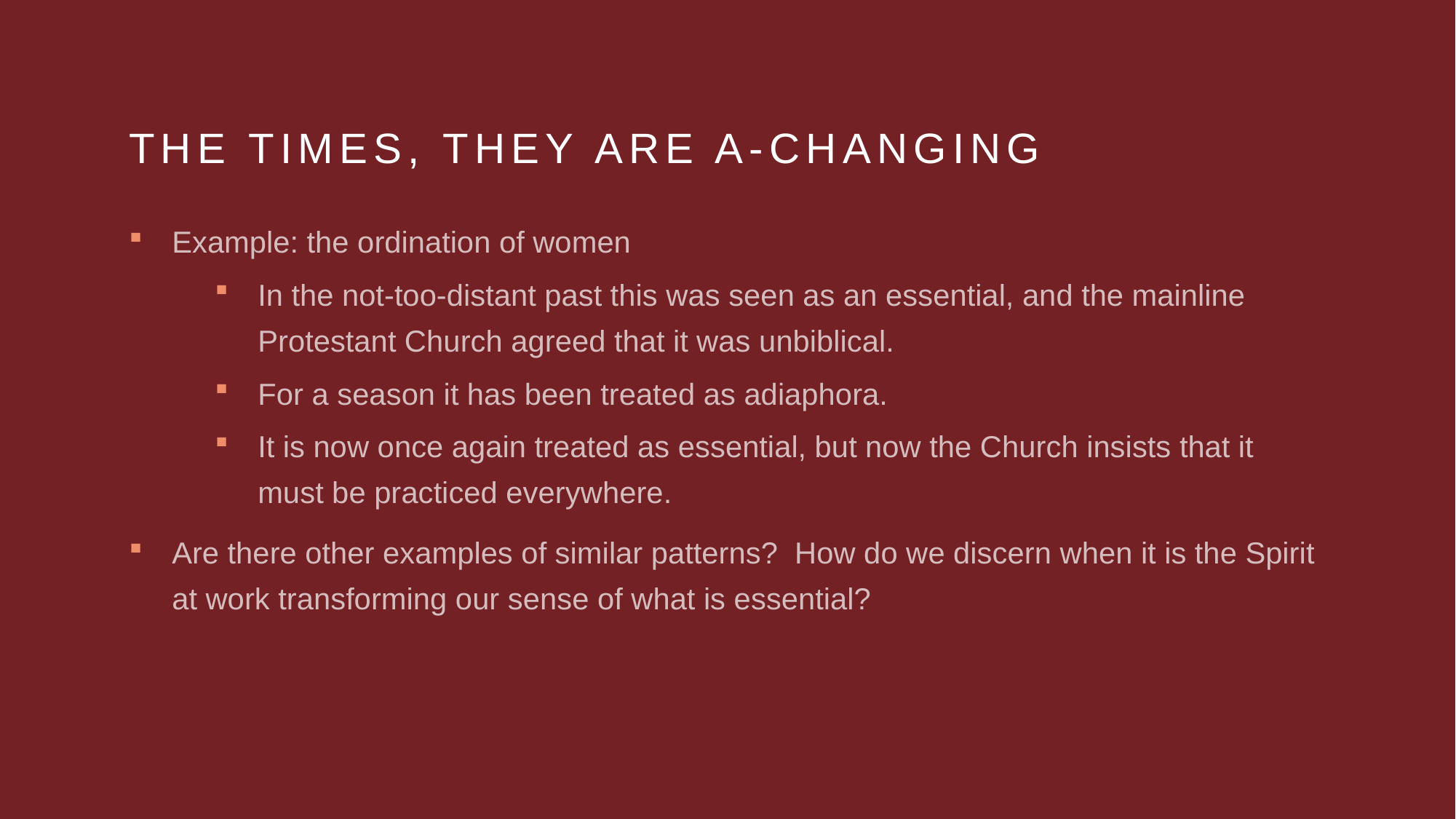

# The times, they are a-changing
Example: the ordination of women
In the not-too-distant past this was seen as an essential, and the mainline Protestant Church agreed that it was unbiblical.
For a season it has been treated as adiaphora.
It is now once again treated as essential, but now the Church insists that it must be practiced everywhere.
Are there other examples of similar patterns?  How do we discern when it is the Spirit at work transforming our sense of what is essential?